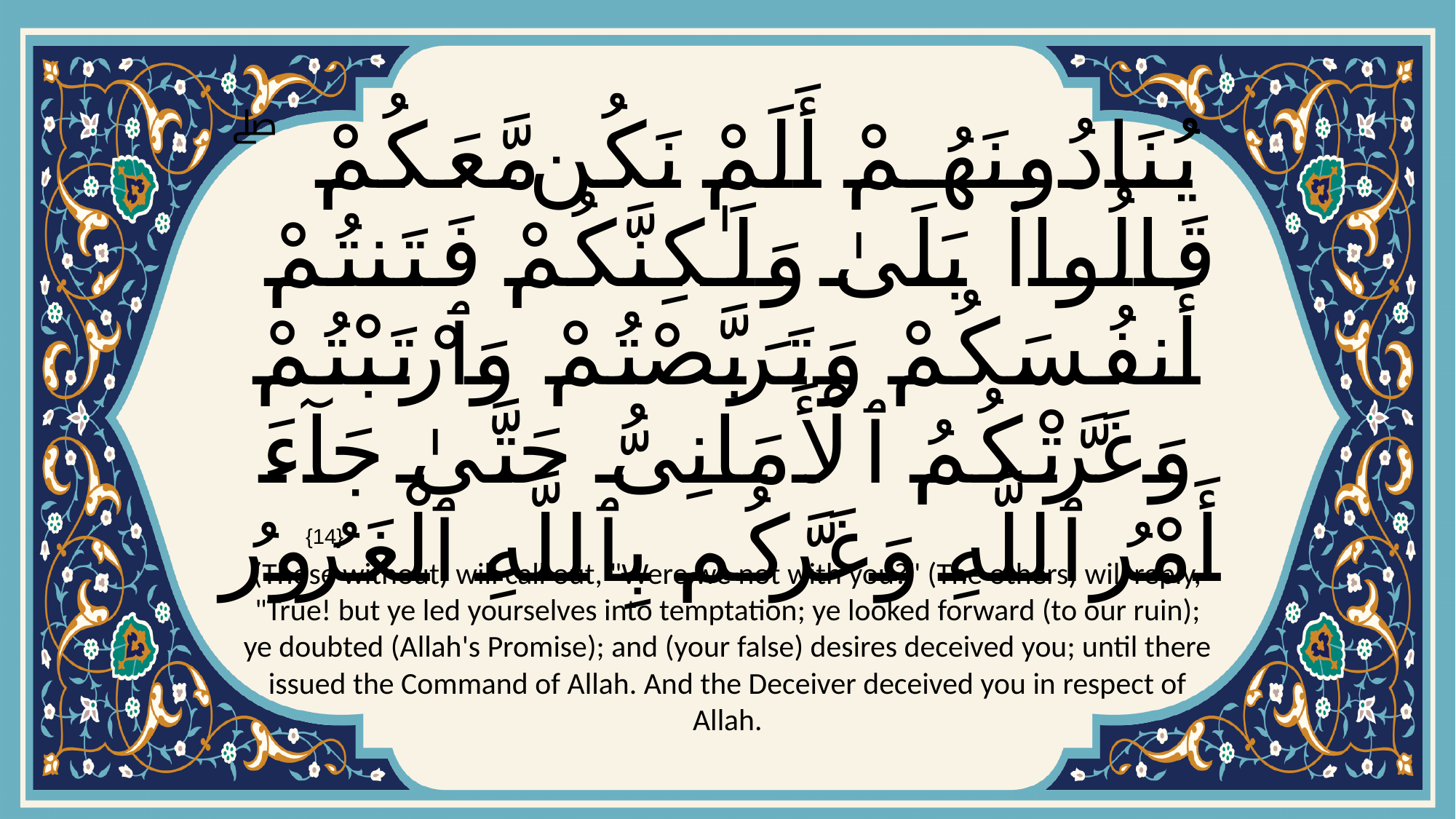

# يُنَادُونَهُمْ أَلَمْ نَكُن مَّعَكُمْ ۖ قَالُوا۟ بَلَىٰ وَلَـٰكِنَّكُمْ فَتَنتُمْ أَنفُسَكُمْ وَتَرَبَّصْتُمْ وَٱرْتَبْتُمْ وَغَرَّتْكُمُ ٱلْأَمَانِىُّ حَتَّىٰ جَآءَ أَمْرُ ٱللَّهِ وَغَرَّكُم بِٱللَّهِ ٱلْغَرُورُ
{14}
(Those without) will call out, "Were we not with you?" (The others) will reply, "True! but ye led yourselves into temptation; ye looked forward (to our ruin); ye doubted (Allah's Promise); and (your false) desires deceived you; until there issued the Command of Allah. And the Deceiver deceived you in respect of Allah.